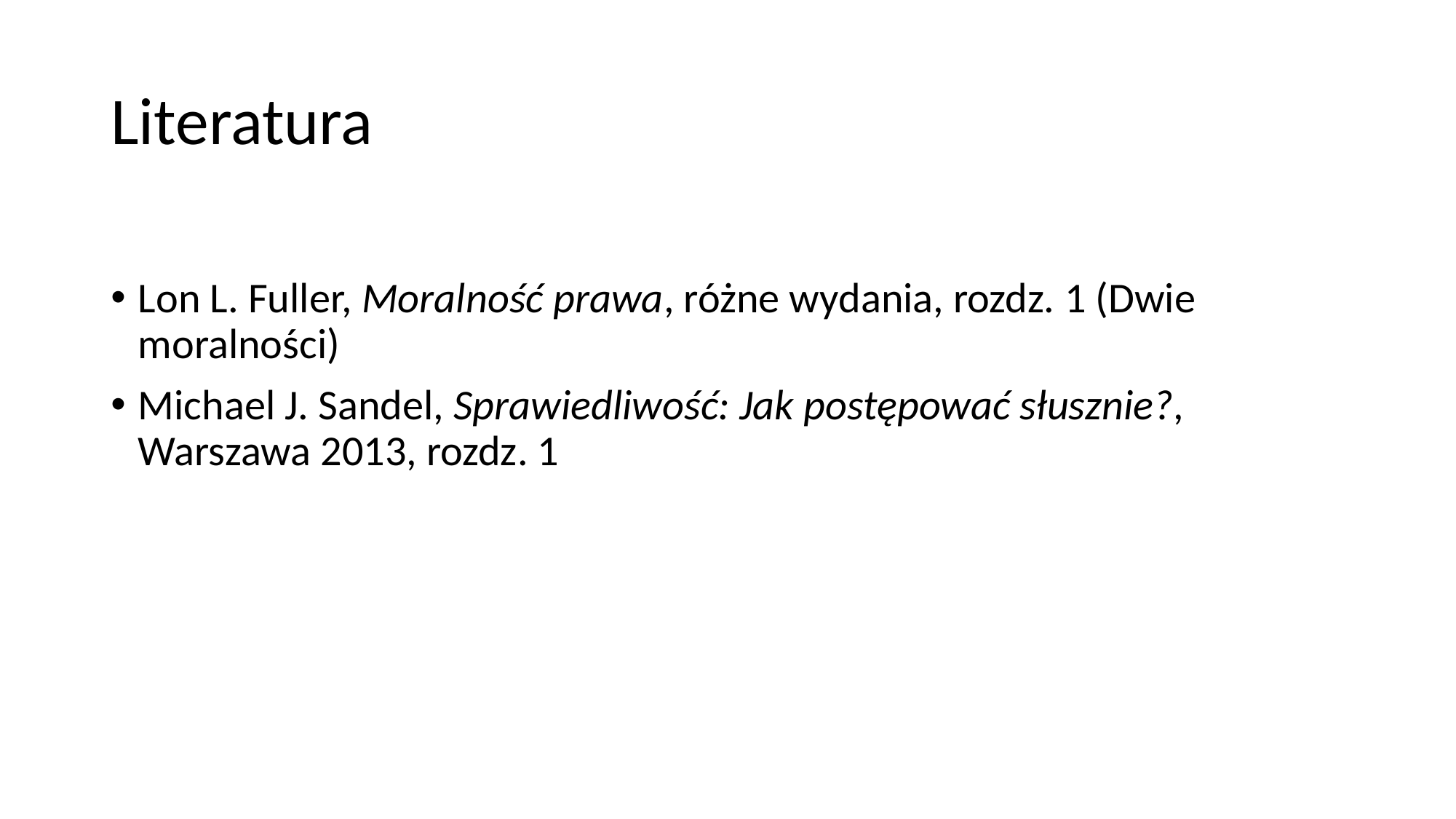

# Literatura
Lon L. Fuller, Moralność prawa, różne wydania, rozdz. 1 (Dwie moralności)
Michael J. Sandel, Sprawiedliwość: Jak postępować słusznie?, Warszawa 2013, rozdz. 1